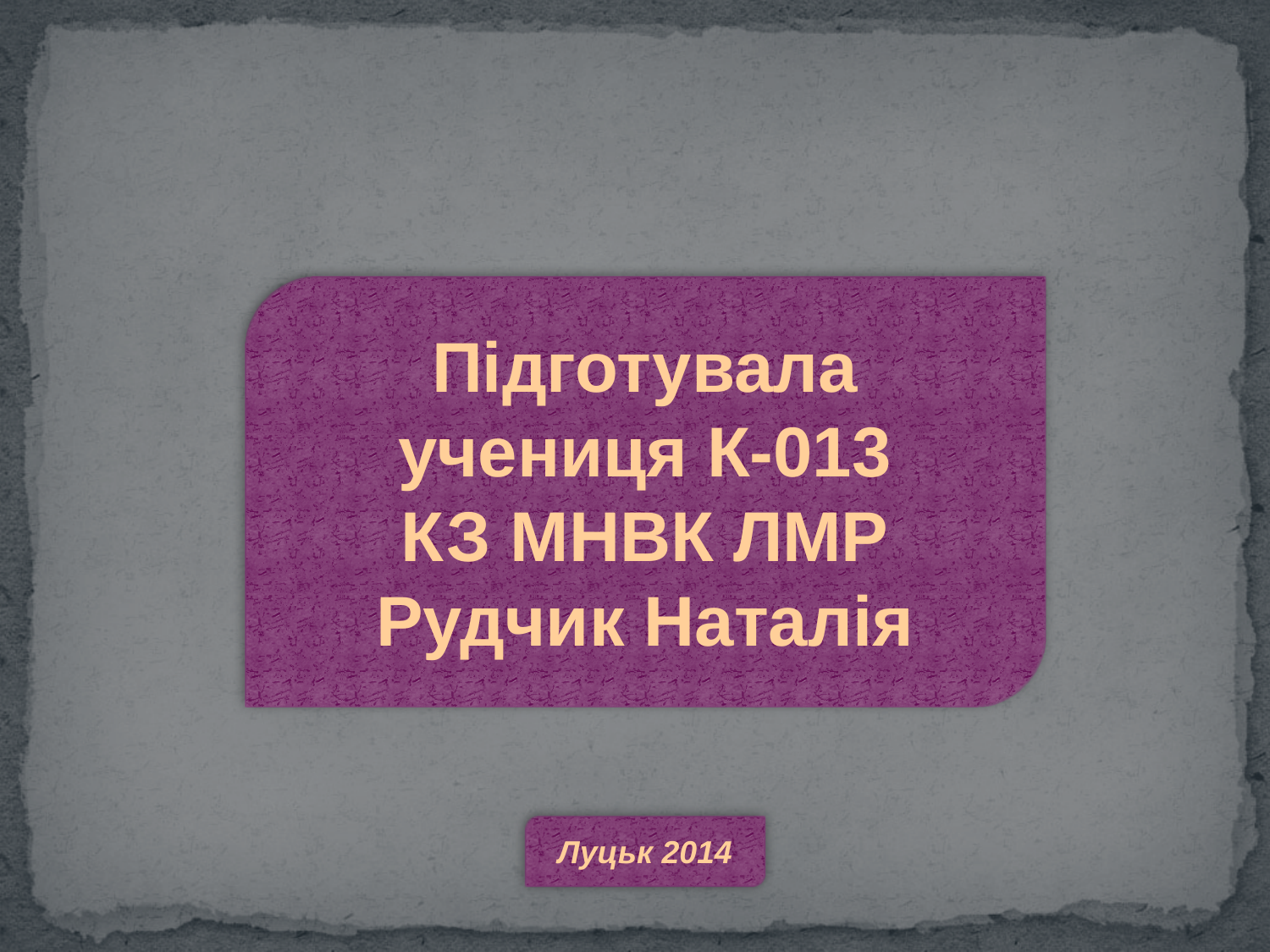

Підготувала
учениця К-013
КЗ МНВК ЛМР
Рудчик Наталія
Луцьк 2014